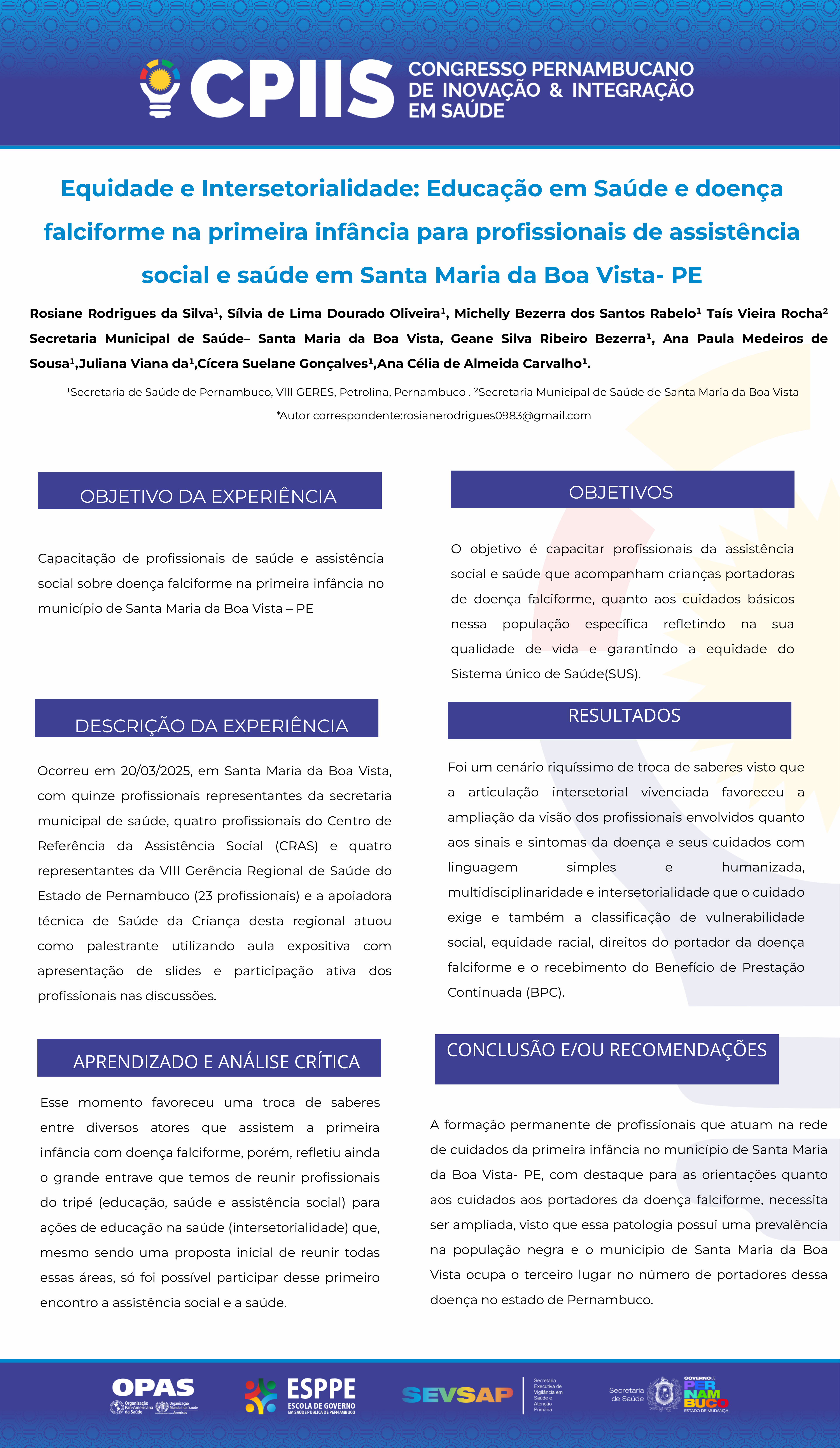

Equidade e Intersetorialidade: Educação em Saúde e doença falciforme na primeira infância para profissionais de assistência social e saúde em Santa Maria da Boa Vista- PE
Rosiane Rodrigues da Silva¹, Sílvia de Lima Dourado Oliveira¹, Michelly Bezerra dos Santos Rabelo¹ Taís Vieira Rocha² Secretaria Municipal de Saúde– Santa Maria da Boa Vista, Geane Silva Ribeiro Bezerra¹, Ana Paula Medeiros de Sousa¹,Juliana Viana da¹,Cícera Suelane Gonçalves¹,Ana Célia de Almeida Carvalho¹.

¹Secretaria de Saúde de Pernambuco, VIII GERES, Petrolina, Pernambuco . ²Secretaria Municipal de Saúde de Santa Maria da Boa Vista
*Autor correspondente:rosianerodrigues0983@gmail.com

OBJETIVOS

OBJETIVO DA EXPERIÊNCIA

Capacitação de profissionais de saúde e assistência social sobre doença falciforme na primeira infância no município de Santa Maria da Boa Vista – PE

O objetivo é capacitar profissionais da assistência social e saúde que acompanham crianças portadoras de doença falciforme, quanto aos cuidados básicos nessa população específica refletindo na sua qualidade de vida e garantindo a equidade do Sistema único de Saúde(SUS).
RESULTADOS

DESCRIÇÃO DA EXPERIÊNCIA
Foi um cenário riquíssimo de troca de saberes visto que a articulação intersetorial vivenciada favoreceu a ampliação da visão dos profissionais envolvidos quanto aos sinais e sintomas da doença e seus cuidados com linguagem simples e humanizada, multidisciplinaridade e intersetorialidade que o cuidado exige e também a classificação de vulnerabilidade social, equidade racial, direitos do portador da doença falciforme e o recebimento do Benefício de Prestação Continuada (BPC).

Ocorreu em 20/03/2025, em Santa Maria da Boa Vista, com quinze profissionais representantes da secretaria municipal de saúde, quatro profissionais do Centro de Referência da Assistência Social (CRAS) e quatro representantes da VIII Gerência Regional de Saúde do Estado de Pernambuco (23 profissionais) e a apoiadora técnica de Saúde da Criança desta regional atuou como palestrante utilizando aula expositiva com apresentação de slides e participação ativa dos profissionais nas discussões.

APRENDIZADO E ANÁLISE CRÍTICA

CONCLUSÃO E/OU RECOMENDAÇÕES

Esse momento favoreceu uma troca de saberes entre diversos atores que assistem a primeira infância com doença falciforme, porém, refletiu ainda o grande entrave que temos de reunir profissionais do tripé (educação, saúde e assistência social) para ações de educação na saúde (intersetorialidade) que, mesmo sendo uma proposta inicial de reunir todas essas áreas, só foi possível participar desse primeiro encontro a assistência social e a saúde.
A formação permanente de profissionais que atuam na rede de cuidados da primeira infância no município de Santa Maria da Boa Vista- PE, com destaque para as orientações quanto aos cuidados aos portadores da doença falciforme, necessita ser ampliada, visto que essa patologia possui uma prevalência na população negra e o município de Santa Maria da Boa Vista ocupa o terceiro lugar no número de portadores dessa doença no estado de Pernambuco.